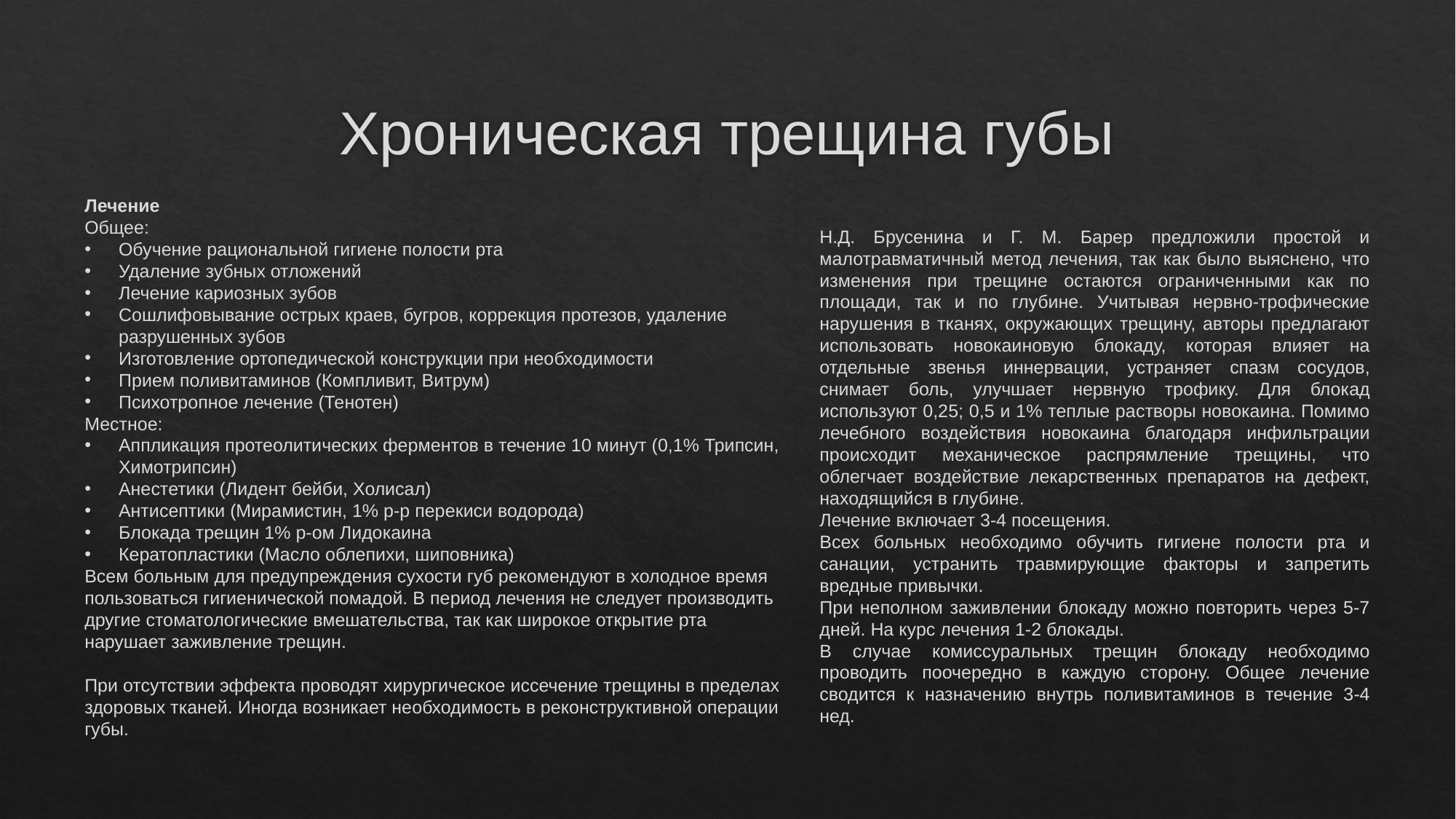

# Хроническая трещина губы
Лечение
Общее:
Обучение рациональной гигиене полости рта
Удаление зубных отложений
Лечение кариозных зубов
Сошлифовывание острых краев, бугров, коррекция протезов, удаление разрушенных зубов
Изготовление ортопедической конструкции при необходимости
Прием поливитаминов (Компливит, Витрум)
Психотропное лечение (Тенотен)
Местное:
Аппликация протеолитических ферментов в течение 10 минут (0,1% Трипсин, Химотрипсин)
Анестетики (Лидент бейби, Холисал)
Антисептики (Мирамистин, 1% р-р перекиси водорода)
Блокада трещин 1% р-ом Лидокаина
Кератопластики (Масло облепихи, шиповника)
Всем больным для предупреждения сухости губ рекомендуют в холодное время пользоваться гигиенической помадой. В период лечения не следует производить другие стоматологические вмешательства, так как широкое открытие рта нарушает заживление трещин.

При отсутствии эффекта проводят хирургическое иссечение трещины в пределах здоровых тканей. Иногда возникает необходимость в реконструктивной операции губы.

Н.Д. Брусенина и Г. М. Барер предложили простой и малотравматичный метод лечения, так как было выяснено, что изменения при трещине остаются ограниченными как по площади, так и по глубине. Учитывая нервно-трофические нарушения в тканях, окружающих трещину, авторы предлагают использовать новокаиновую блокаду, которая влияет на отдельные звенья иннервации, устраняет спазм сосудов, снимает боль, улучшает нервную трофику. Для блокад используют 0,25; 0,5 и 1% теплые растворы новокаина. Помимо лечебного воздействия новокаина благодаря инфильтрации происходит механическое распрямление трещины, что облегчает воздействие лекарственных препаратов на дефект, находящийся в глубине.
Лечение включает 3-4 посещения.
Всех больных необходимо обучить гигиене полости рта и санации, устранить травмирующие факторы и запретить вредные привычки.
При неполном заживлении блокаду можно повторить через 5-7 дней. На курс лечения 1-2 блокады.
В случае комиссуральных трещин блокаду необходимо проводить поочередно в каждую сторону. Общее лечение сводится к назначению внутрь поливитаминов в течение 3-4 нед.